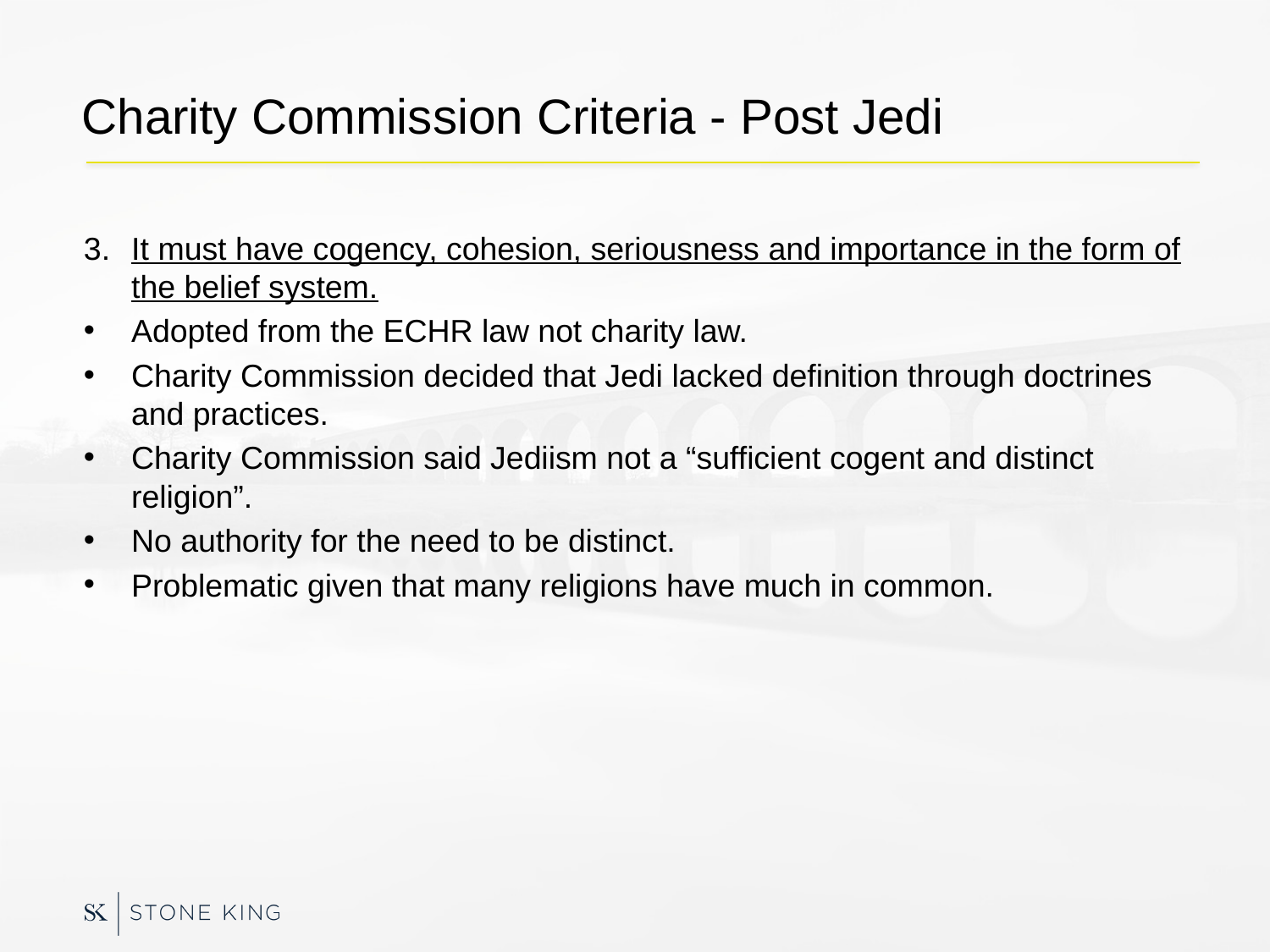

# Charity Commission Criteria - Post Jedi
It must have cogency, cohesion, seriousness and importance in the form of the belief system.
Adopted from the ECHR law not charity law.
Charity Commission decided that Jedi lacked definition through doctrines and practices.
Charity Commission said Jediism not a “sufficient cogent and distinct religion”.
No authority for the need to be distinct.
Problematic given that many religions have much in common.